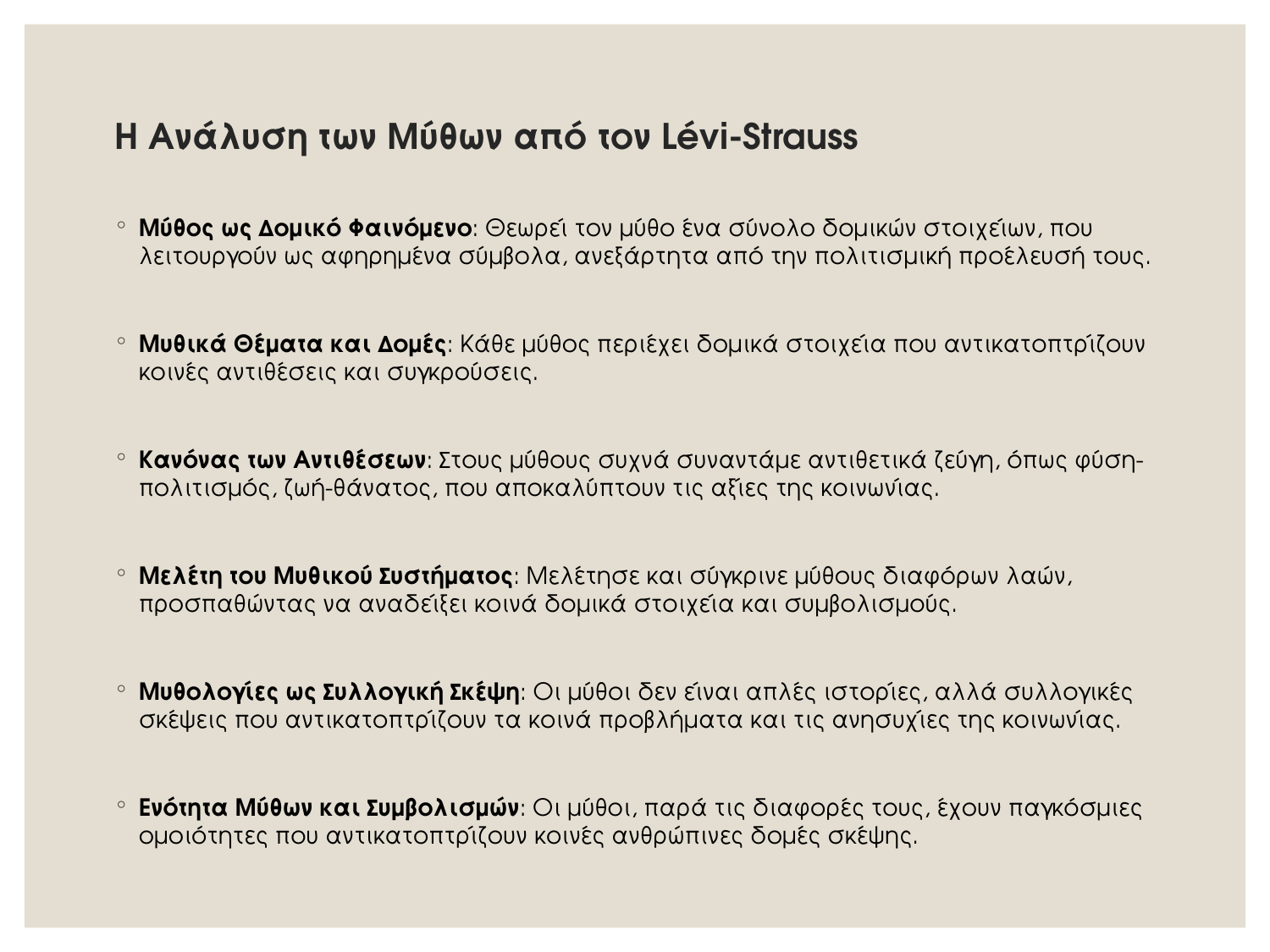

# Η Ανάλυση των Μύθων από τον Lévi-Strauss
Μύθος ως Δομικό Φαινόμενο: Θεωρεί τον μύθο ένα σύνολο δομικών στοιχείων, που λειτουργούν ως αφηρημένα σύμβολα, ανεξάρτητα από την πολιτισμική προέλευσή τους.

Μυθικά Θέματα και Δομές: Κάθε μύθος περιέχει δομικά στοιχεία που αντικατοπτρίζουν κοινές αντιθέσεις και συγκρούσεις.

Κανόνας των Αντιθέσεων: Στους μύθους συχνά συναντάμε αντιθετικά ζεύγη, όπως φύση-πολιτισμός, ζωή-θάνατος, που αποκαλύπτουν τις αξίες της κοινωνίας.

Μελέτη του Μυθικού Συστήματος: Μελέτησε και σύγκρινε μύθους διαφόρων λαών, προσπαθώντας να αναδείξει κοινά δομικά στοιχεία και συμβολισμούς.

Μυθολογίες ως Συλλογική Σκέψη: Οι μύθοι δεν είναι απλές ιστορίες, αλλά συλλογικές σκέψεις που αντικατοπτρίζουν τα κοινά προβλήματα και τις ανησυχίες της κοινωνίας.

Ενότητα Μύθων και Συμβολισμών: Οι μύθοι, παρά τις διαφορές τους, έχουν παγκόσμιες ομοιότητες που αντικατοπτρίζουν κοινές ανθρώπινες δομές σκέψης.